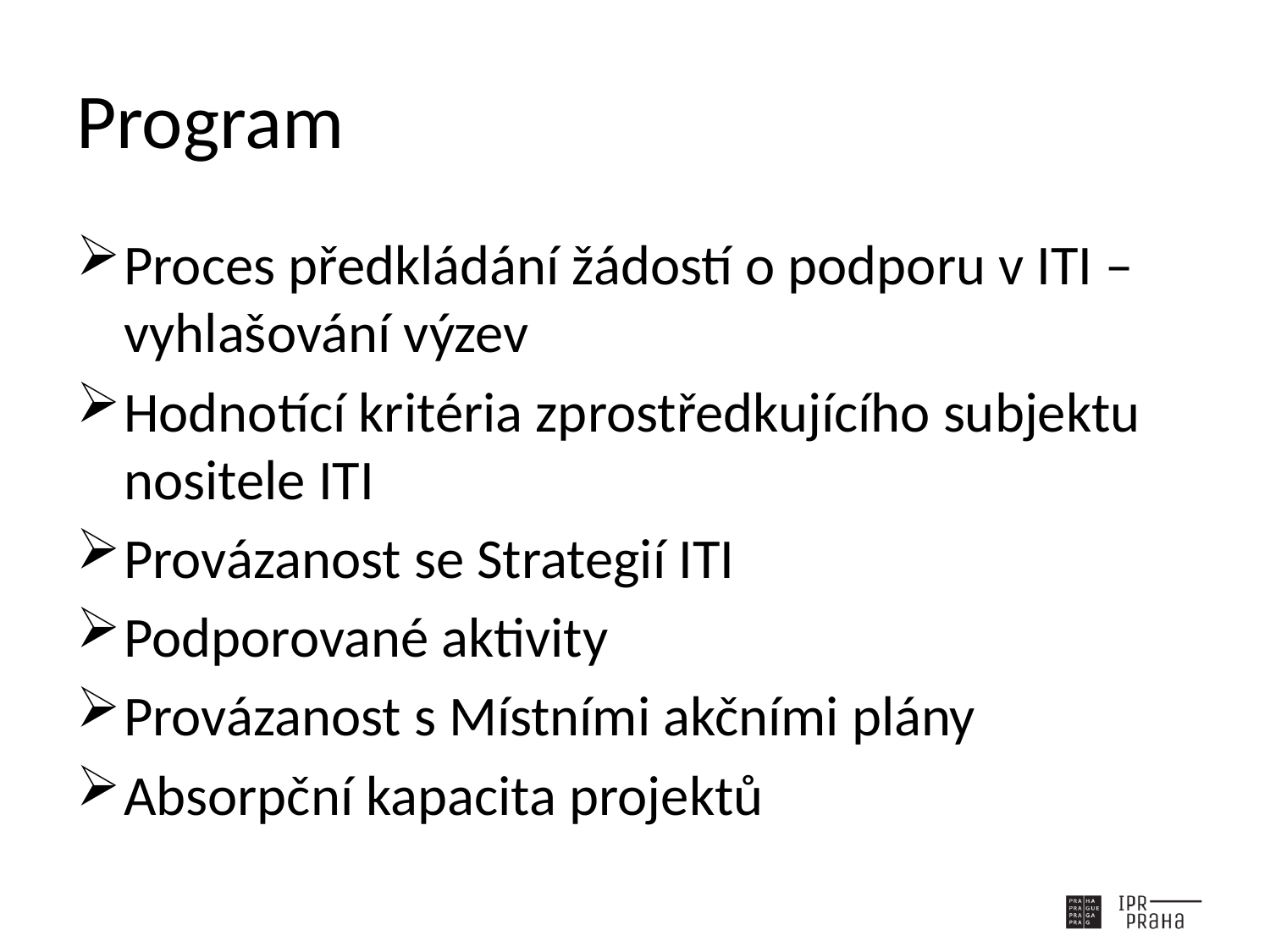

# Program
Proces předkládání žádostí o podporu v ITI – vyhlašování výzev
Hodnotící kritéria zprostředkujícího subjektu nositele ITI
Provázanost se Strategií ITI
Podporované aktivity
Provázanost s Místními akčními plány
Absorpční kapacita projektů